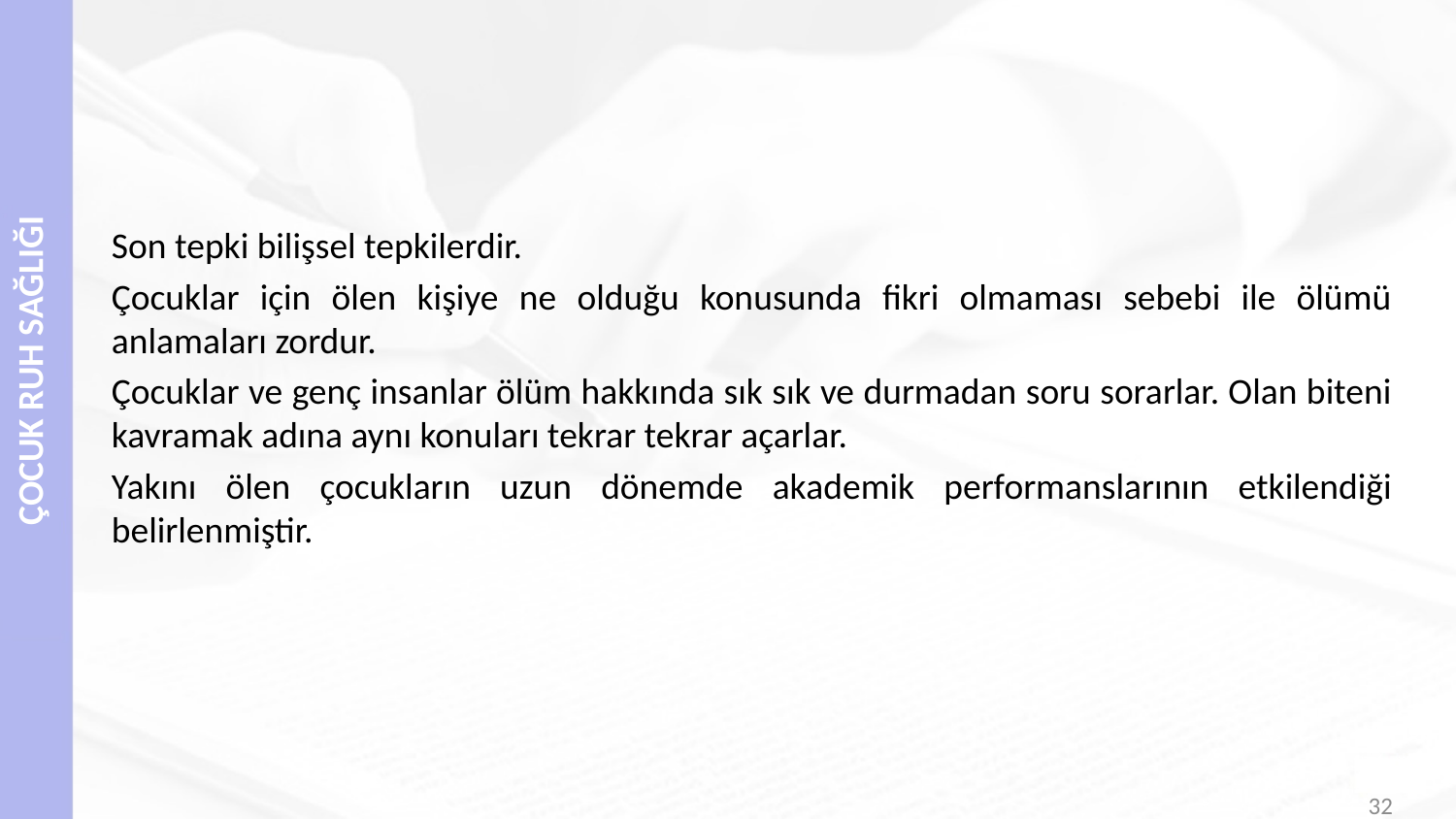

#
Son tepki bilişsel tepkilerdir.
Çocuklar için ölen kişiye ne olduğu konusunda fikri olmaması sebebi ile ölümü anlamaları zordur.
Çocuklar ve genç insanlar ölüm hakkında sık sık ve durmadan soru sorarlar. Olan biteni kavramak adına aynı konuları tekrar tekrar açarlar.
Yakını ölen çocukların uzun dönemde akademik performanslarının etkilendiği belirlenmiştir.